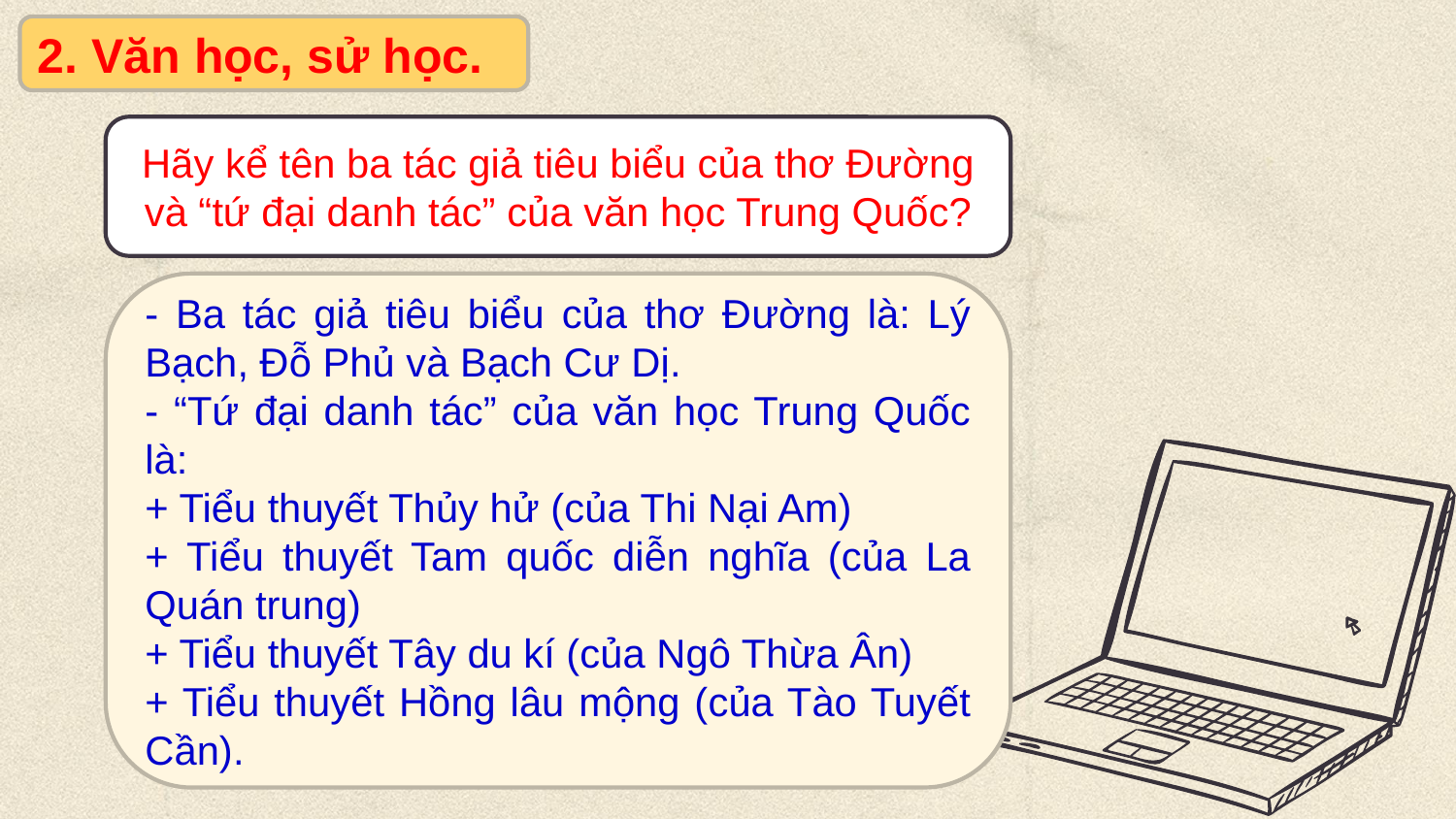

2. Văn học, sử học.
Hãy kể tên ba tác giả tiêu biểu của thơ Đường và “tứ đại danh tác” của văn học Trung Quốc?
- Ba tác giả tiêu biểu của thơ Đường là: Lý Bạch, Đỗ Phủ và Bạch Cư Dị.
- “Tứ đại danh tác” của văn học Trung Quốc là:
+ Tiểu thuyết Thủy hử (của Thi Nại Am)
+ Tiểu thuyết Tam quốc diễn nghĩa (của La Quán trung)
+ Tiểu thuyết Tây du kí (của Ngô Thừa Ân)
+ Tiểu thuyết Hồng lâu mộng (của Tào Tuyết Cần).